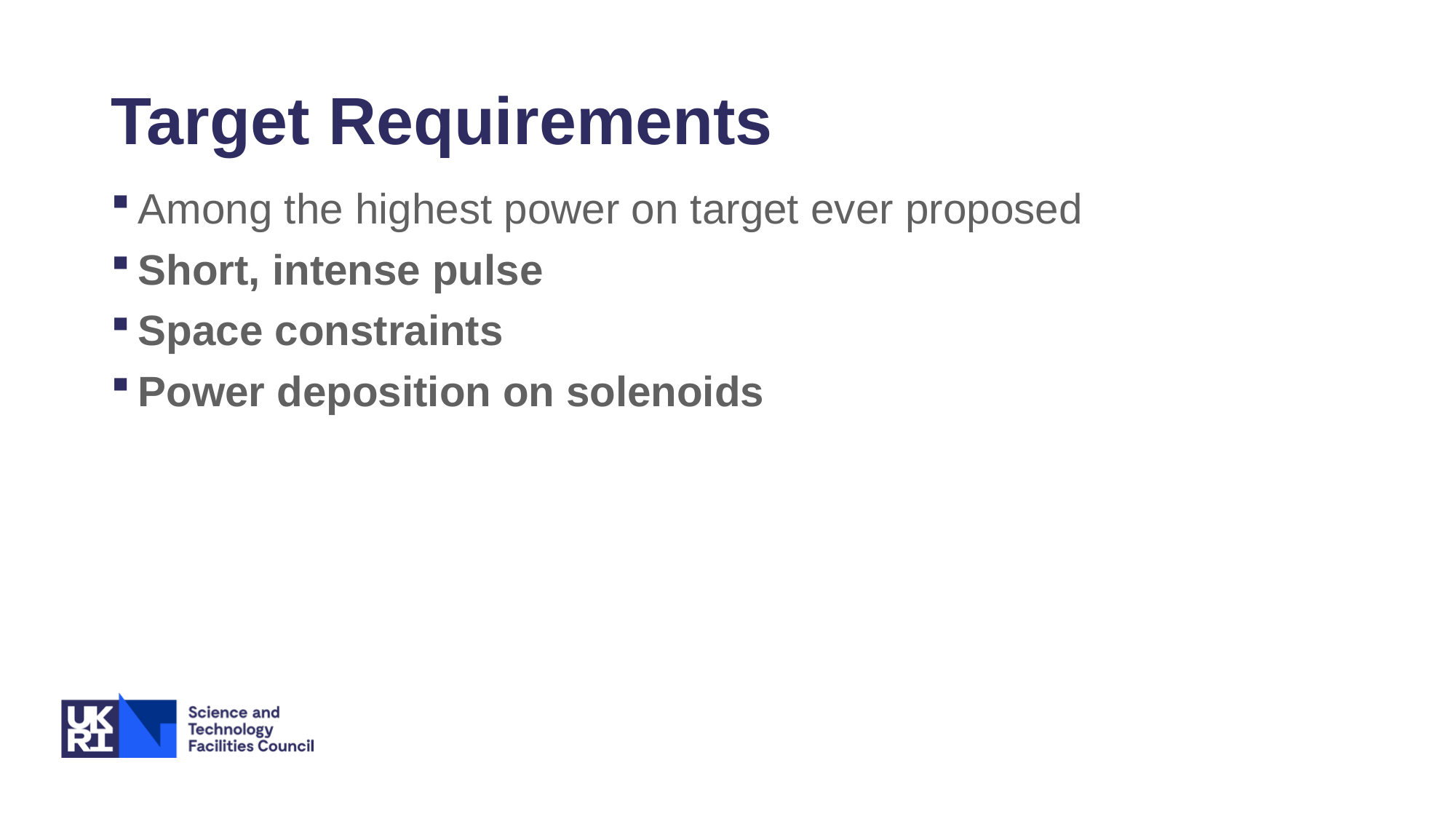

# Target Requirements
Among the highest power on target ever proposed
Short, intense pulse
Space constraints
Power deposition on solenoids